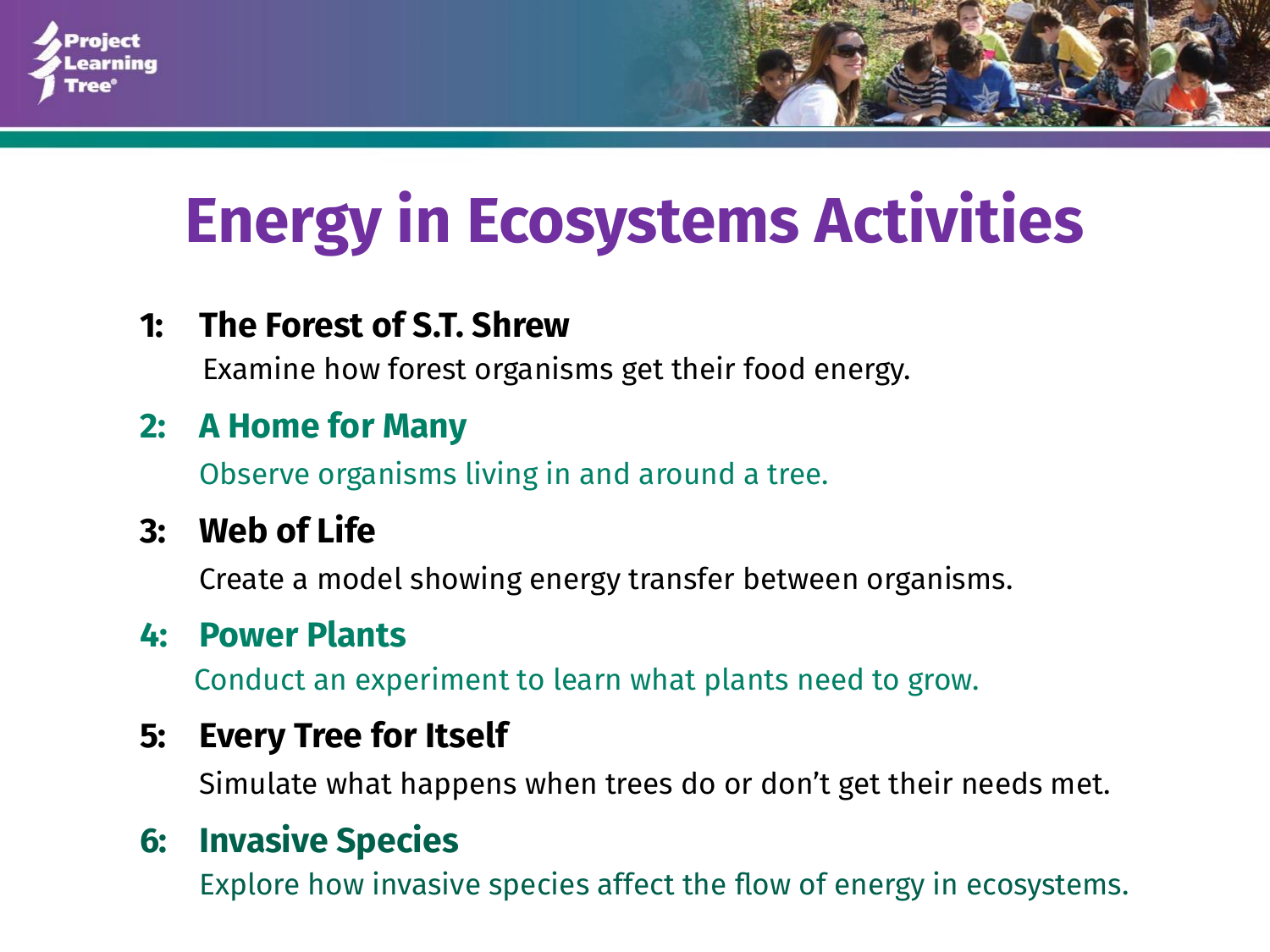

# Energy in Ecosystems Activities
1:	The Forest of S.T. Shrew
Examine how forest organisms get their food energy.
2:	A Home for Many
    	Observe organisms living in and around a tree.
3:	Web of Life
    	Create a model showing energy transfer between organisms.
4:	Power Plants
	Conduct an experiment to learn what plants need to grow.
5: 	Every Tree for Itself
    	Simulate what happens when trees do or don’t get their needs met.
6:	Invasive Species
	Explore how invasive species affect the flow of energy in ecosystems.